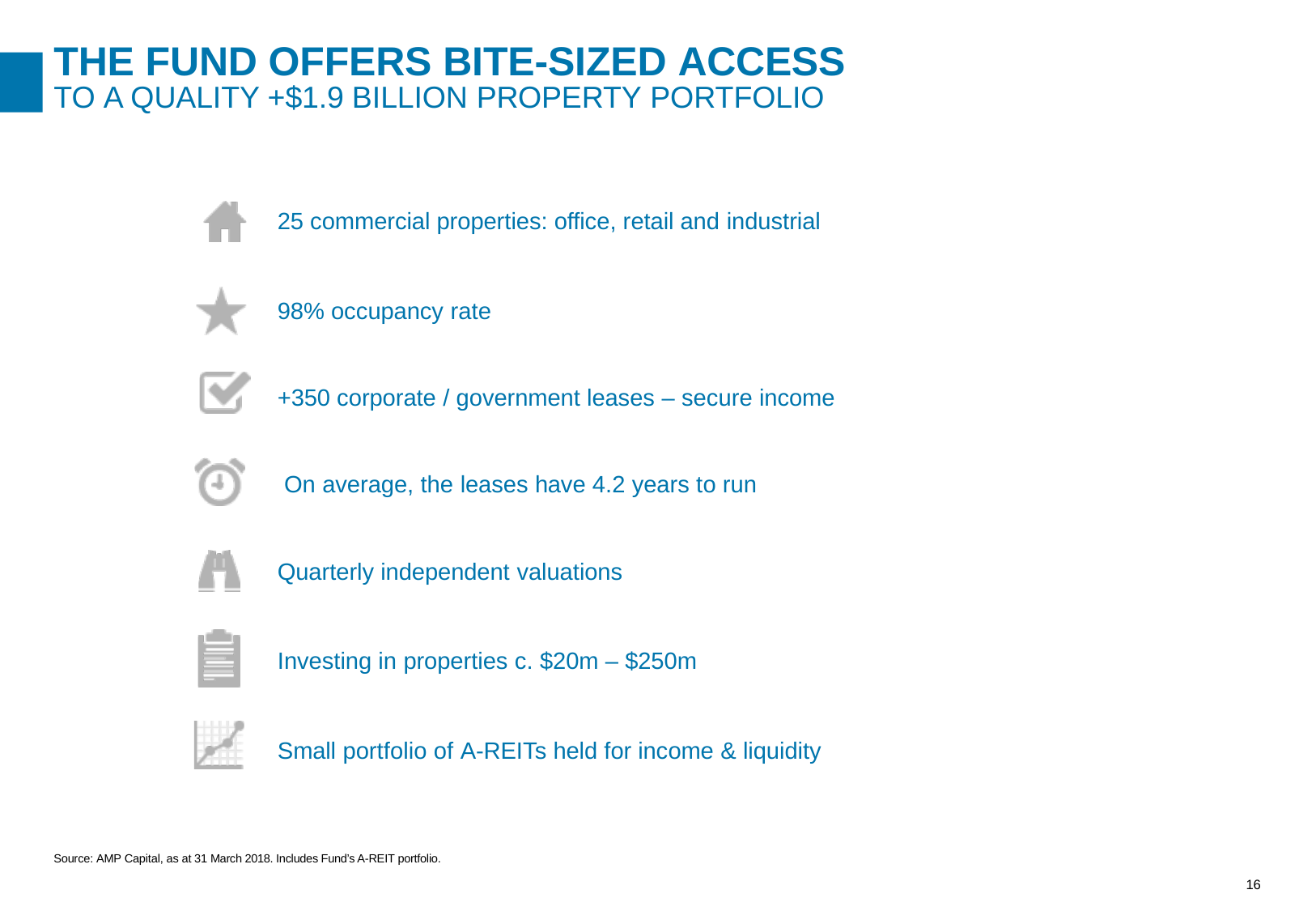

# THE FUND OFFERS BITE-SIZED ACCESS
TO A QUALITY +$1.9 BILLION PROPERTY PORTFOLIO

25 commercial properties: office, retail and industrial

98% occupancy rate
+350 corporate / government leases – secure income  On average, the leases have 4.2 years to run  Quarterly independent valuations

Investing in properties c. $20m – $250m

Small portfolio of A-REITs held for income & liquidity

Source: AMP Capital, as at 31 March 2018. Includes Fund’s A-REIT portfolio.
16